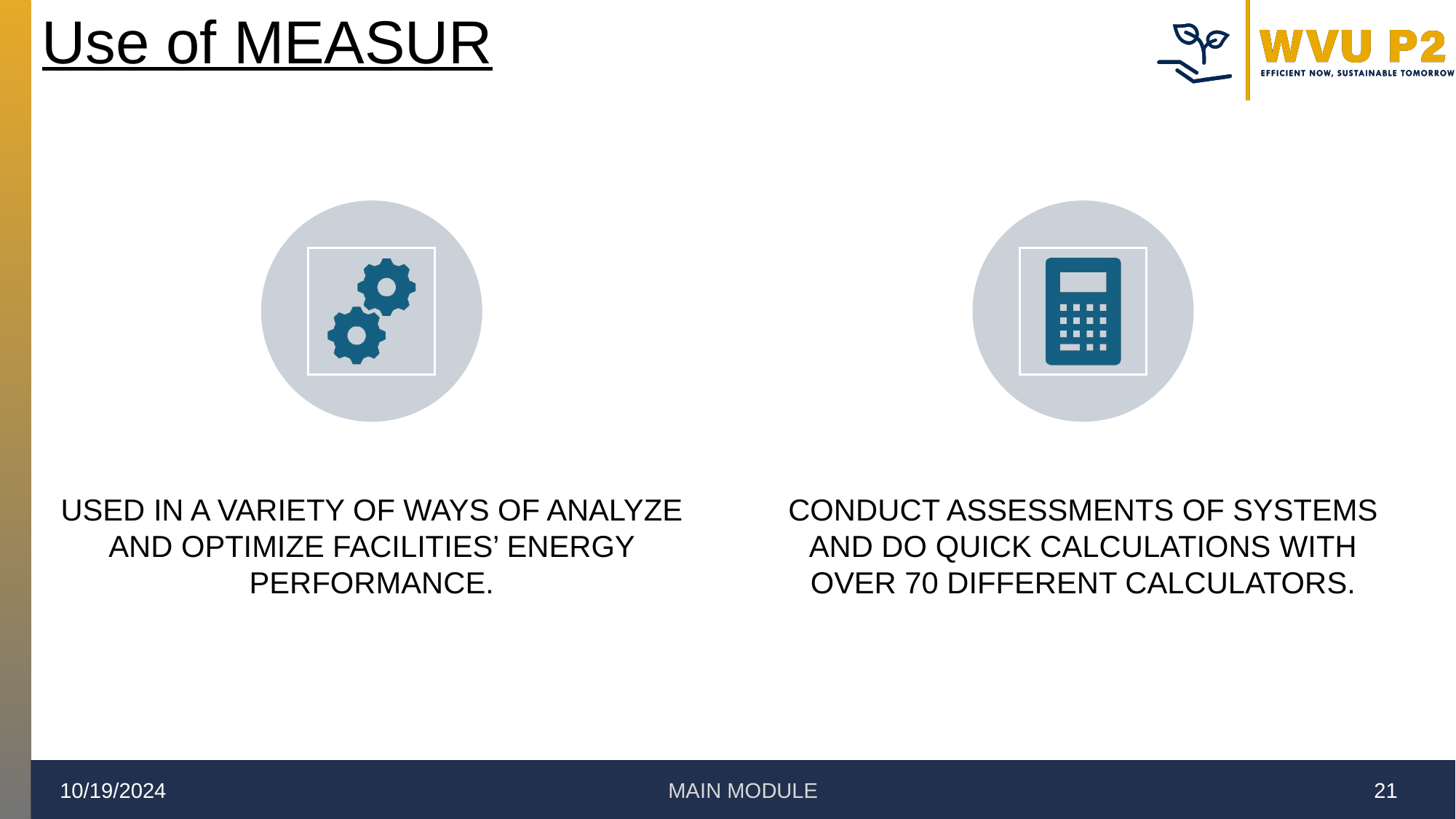

# Use of MEASUR

USED IN A VARIETY OF WAYS OF ANALYZE AND OPTIMIZE FACILITIES’ ENERGY PERFORMANCE.
CONDUCT ASSESSMENTS OF SYSTEMS AND DO QUICK CALCULATIONS WITH OVER 70 DIFFERENT CALCULATORS.

MAIN MODULE
10/19/2024
21